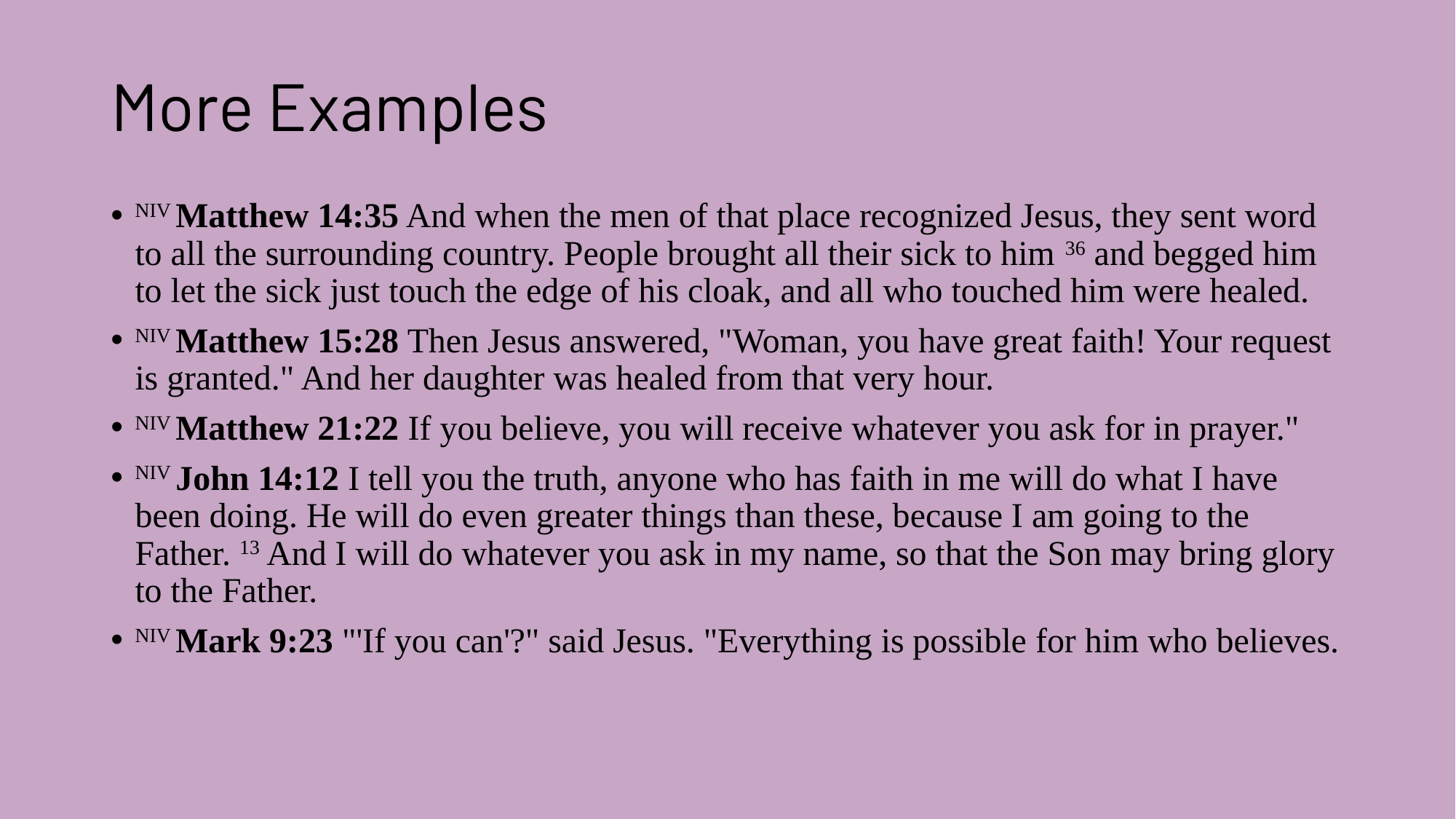

# More Examples
NIV Matthew 14:35 And when the men of that place recognized Jesus, they sent word to all the surrounding country. People brought all their sick to him 36 and begged him to let the sick just touch the edge of his cloak, and all who touched him were healed.
NIV Matthew 15:28 Then Jesus answered, "Woman, you have great faith! Your request is granted." And her daughter was healed from that very hour.
NIV Matthew 21:22 If you believe, you will receive whatever you ask for in prayer."
NIV John 14:12 I tell you the truth, anyone who has faith in me will do what I have been doing. He will do even greater things than these, because I am going to the Father. 13 And I will do whatever you ask in my name, so that the Son may bring glory to the Father.
NIV Mark 9:23 "'If you can'?" said Jesus. "Everything is possible for him who believes.